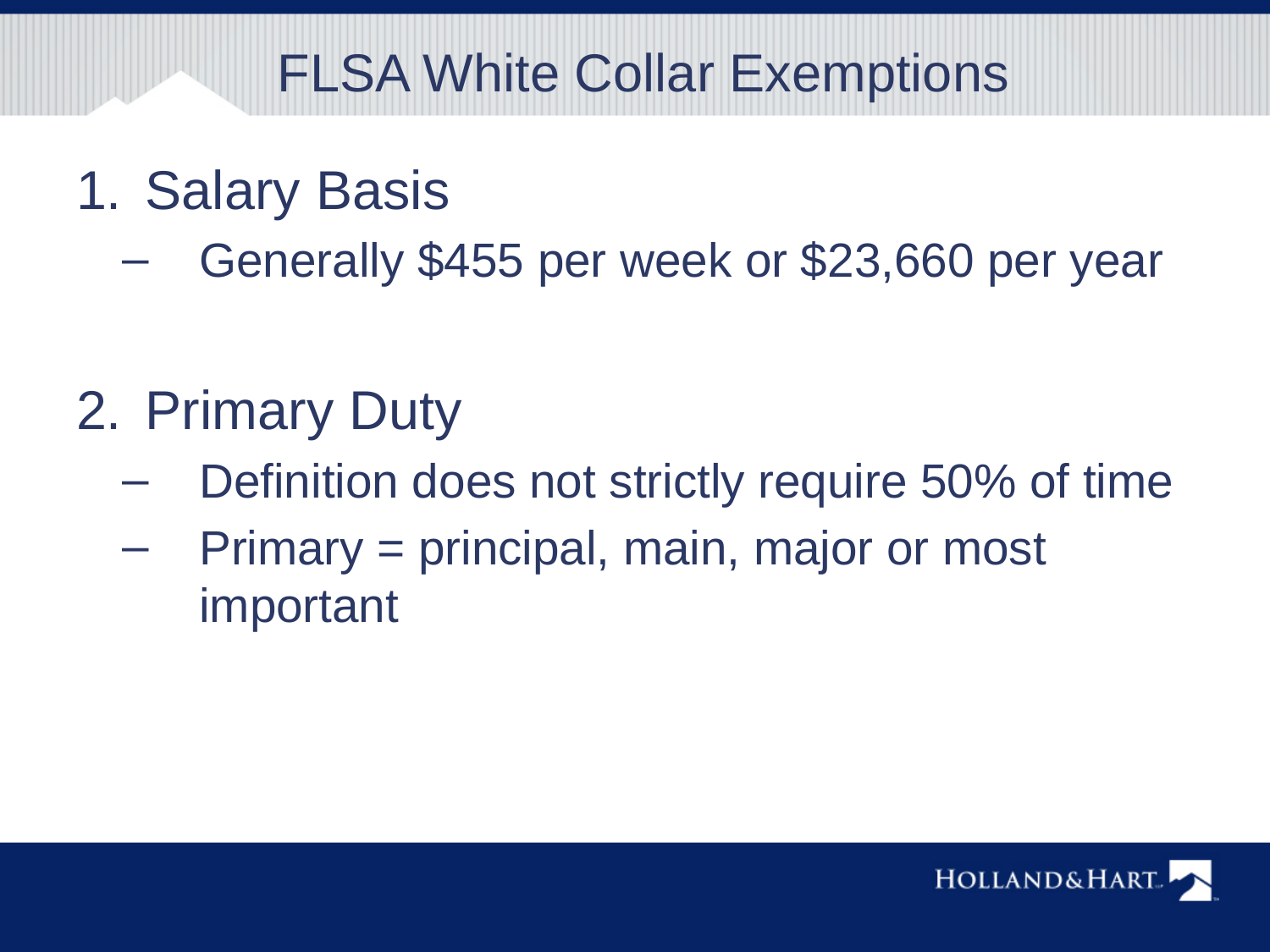

# FLSA White Collar Exemptions
Salary Basis
Generally $455 per week or $23,660 per year

Primary Duty
Definition does not strictly require 50% of time
Primary = principal, main, major or most important